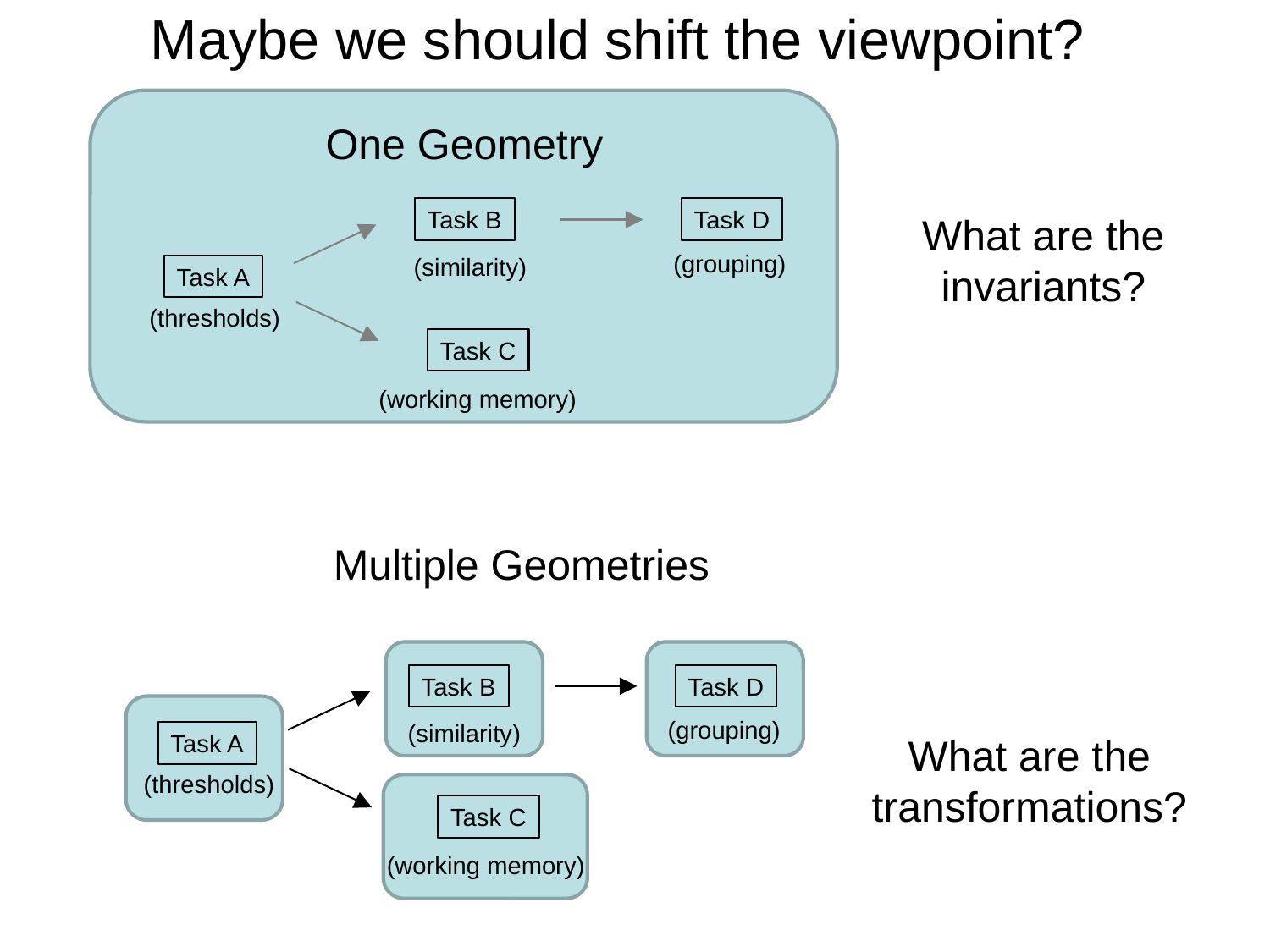

# Maybe we should shift the viewpoint?

One Geometry
Task D
Task B
What are the invariants?
(grouping)
(similarity)
Task A
(thresholds)
Task C
(working memory)
Multiple Geometries

Task D
Task B

(grouping)
(similarity)
Task A
(thresholds)

Task C
(working memory)
What are the transformations?